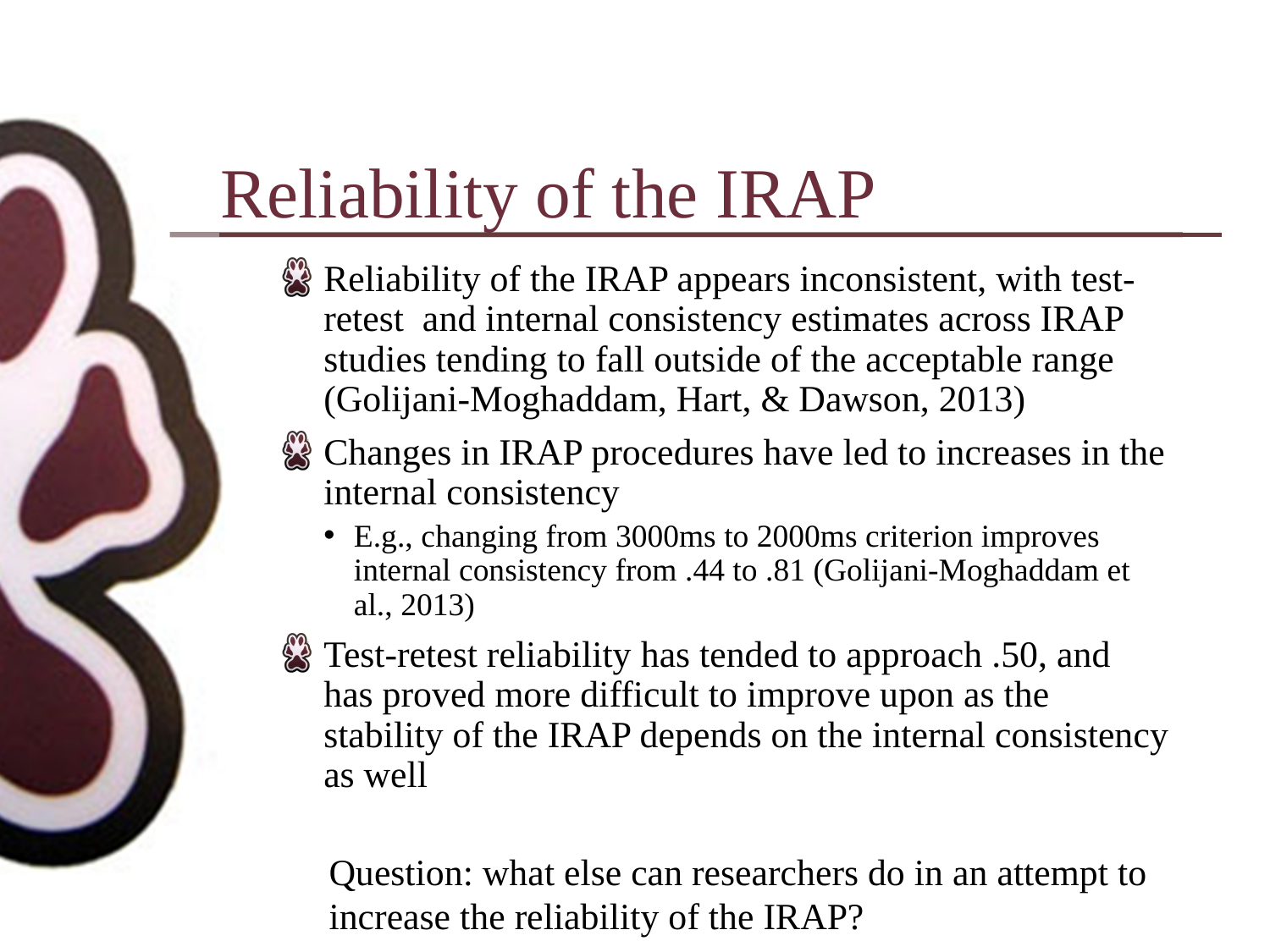

Reliability of the IRAP
Reliability of the IRAP appears inconsistent, with test-retest  and internal consistency estimates across IRAP studies tending to fall outside of the acceptable range (Golijani-Moghaddam, Hart, & Dawson, 2013)
Changes in IRAP procedures have led to increases in the internal consistency
E.g., changing from 3000ms to 2000ms criterion improves internal consistency from .44 to .81 (Golijani-Moghaddam et al., 2013)
Test-retest reliability has tended to approach .50, and has proved more difficult to improve upon as the stability of the IRAP depends on the internal consistency as well

     Question: what else can researchers do in an attempt to
     increase the reliability of the IRAP?